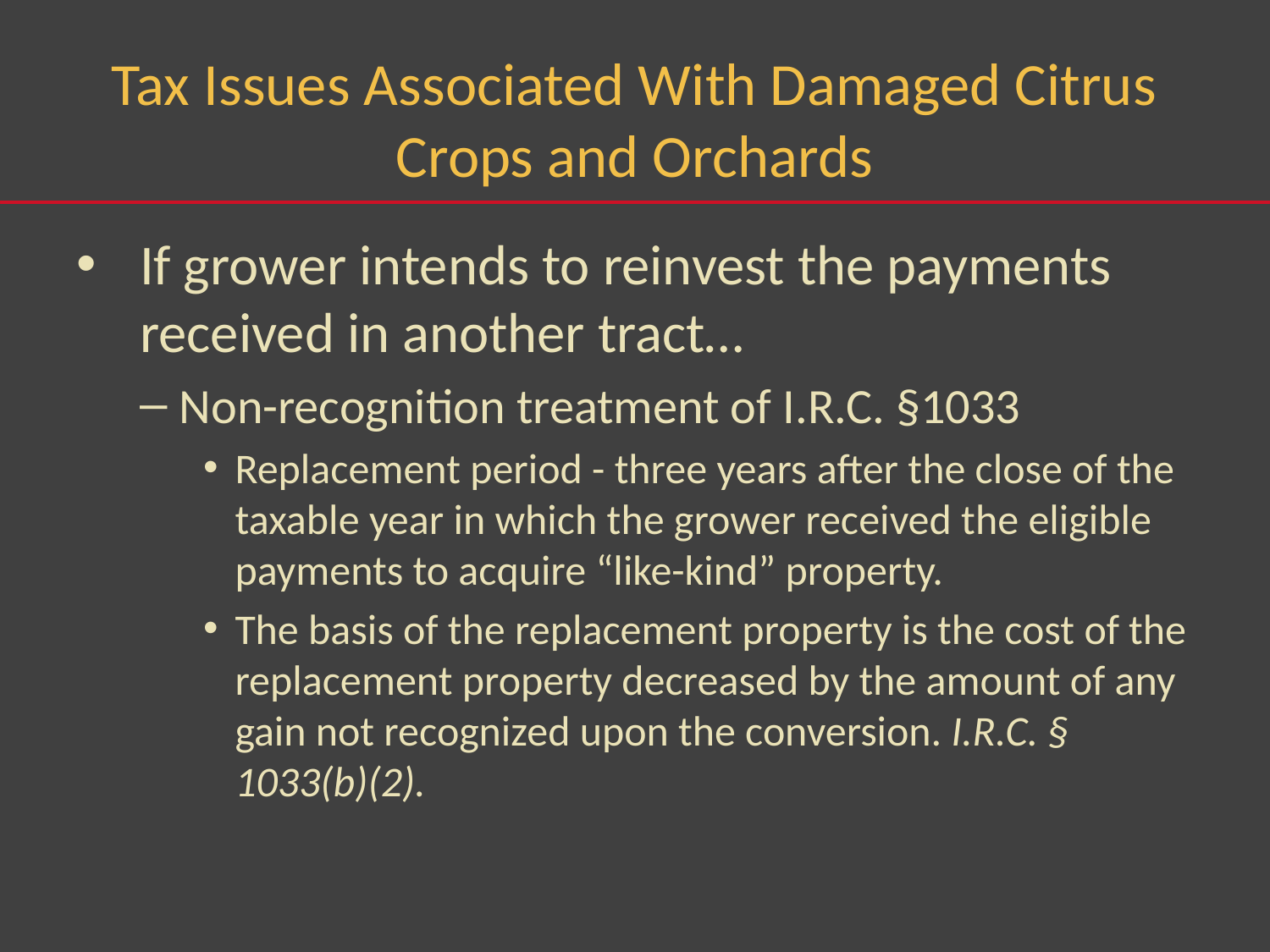

# Tax Issues Associated With Damaged Citrus Crops and Orchards
If grower intends to reinvest the payments received in another tract…
Non-recognition treatment of I.R.C. §1033
Replacement period - three years after the close of the taxable year in which the grower received the eligible payments to acquire “like-kind” property.
The basis of the replacement property is the cost of the replacement property decreased by the amount of any gain not recognized upon the conversion. I.R.C. § 1033(b)(2).